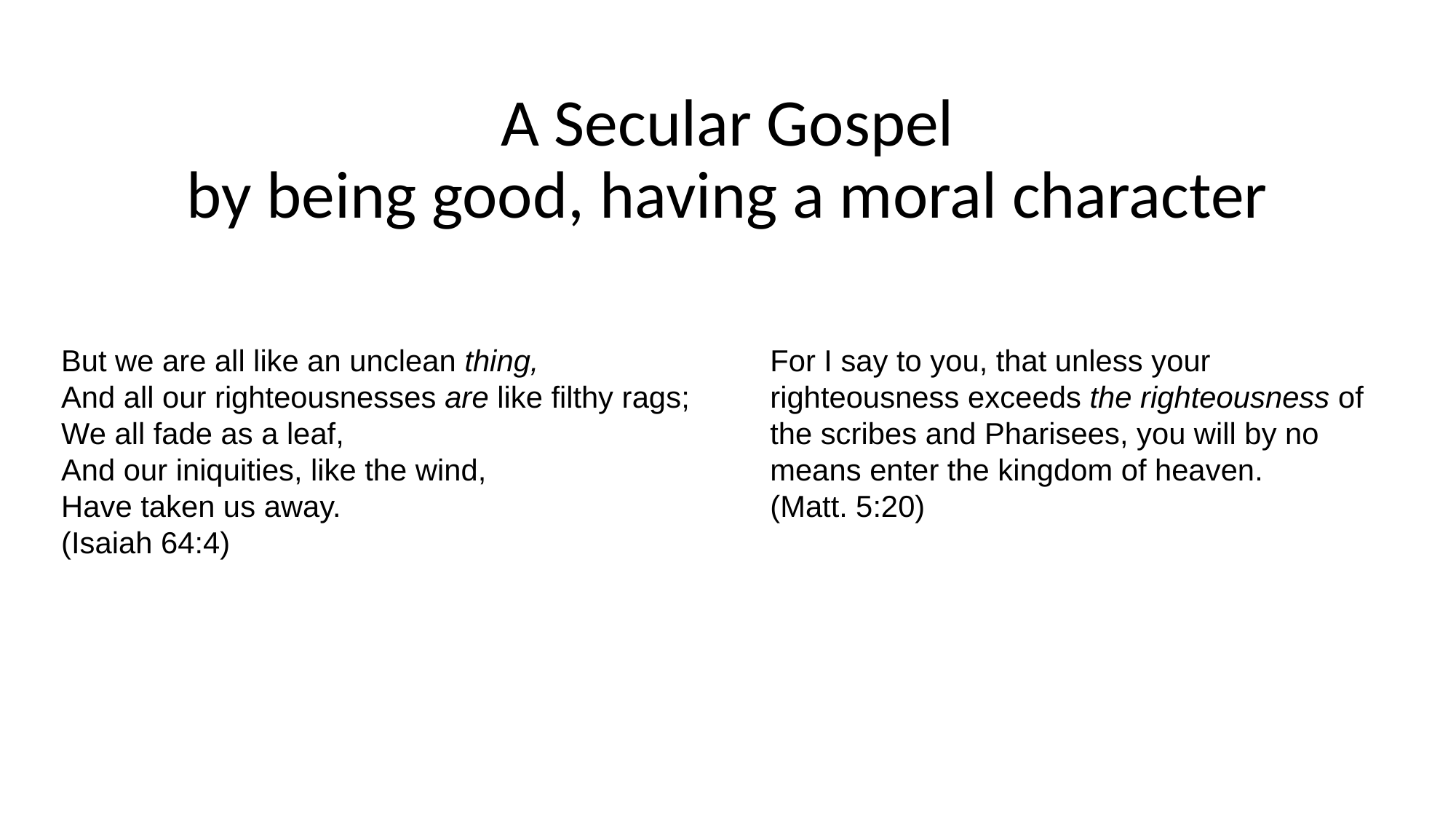

A Secular Gospel
by being good, having a moral character
But we are all like an unclean thing,
And all our righteousnesses are like filthy rags;
We all fade as a leaf,
And our iniquities, like the wind,
Have taken us away.
(Isaiah 64:4)
For I say to you, that unless your righteousness exceeds the righteousness of the scribes and Pharisees, you will by no means enter the kingdom of heaven.
(Matt. 5:20)